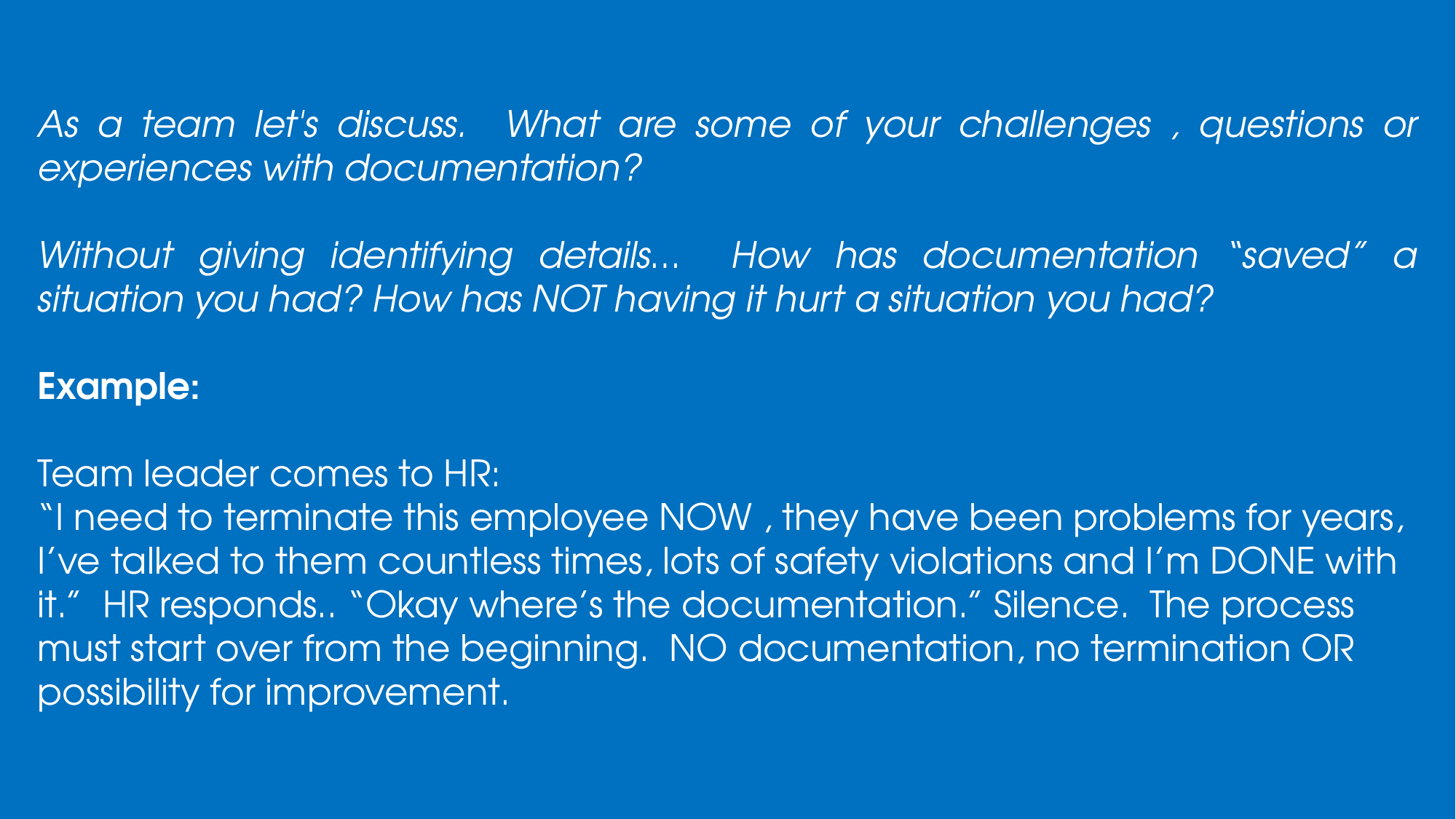

As a team let's discuss.  What are some of your challenges , questions or experiences with documentation?

Without giving identifying details…  How has documentation “saved” a situation you had? How has NOT having it hurt a situation you had?

Example:

Team leader comes to HR:
“I need to terminate this employee NOW , they have been problems for years, I’ve talked to them countless times, lots of safety violations and I’m DONE with it.”  HR responds.. “Okay where’s the documentation.” Silence.  The process must start over from the beginning.  NO documentation, no termination OR possibility for improvement.